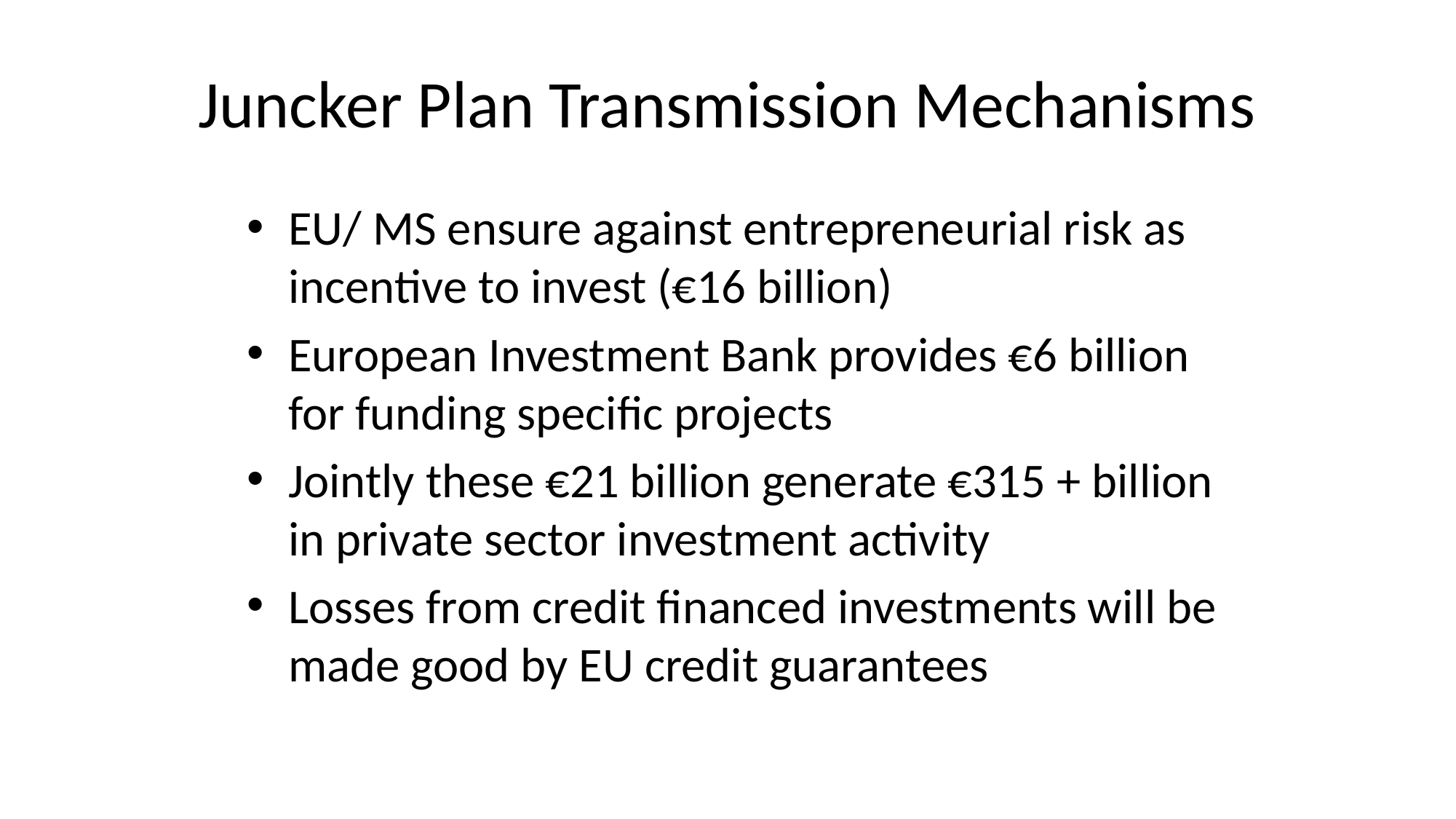

# Juncker Plan Transmission Mechanisms
EU/ MS ensure against entrepreneurial risk as incentive to invest (€16 billion)
European Investment Bank provides €6 billion for funding specific projects
Jointly these €21 billion generate €315 + billion in private sector investment activity
Losses from credit financed investments will be made good by EU credit guarantees